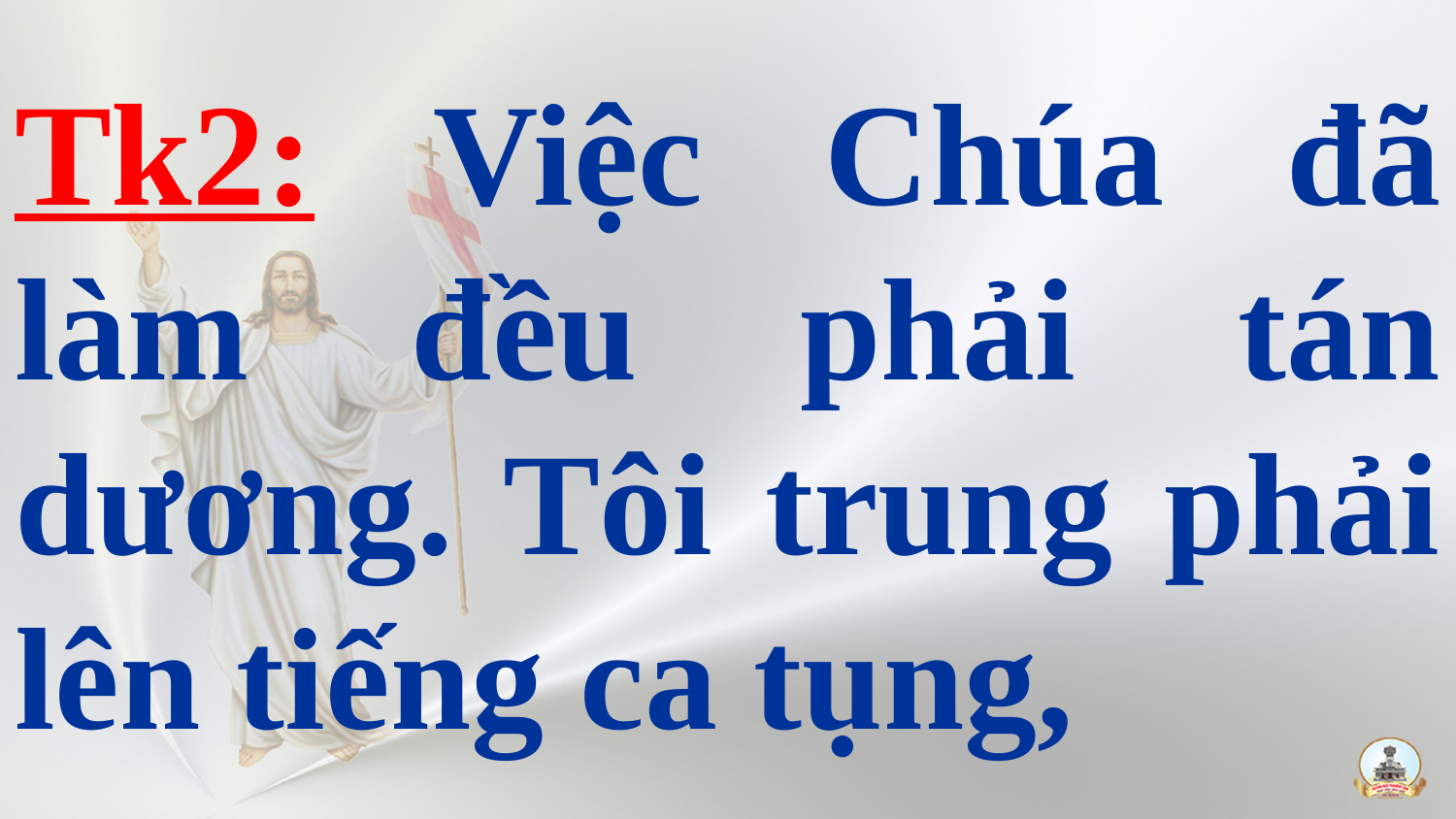

# Tk2: Việc Chúa đã làm đều phải tán dương. Tôi trung phải lên tiếng ca tụng,